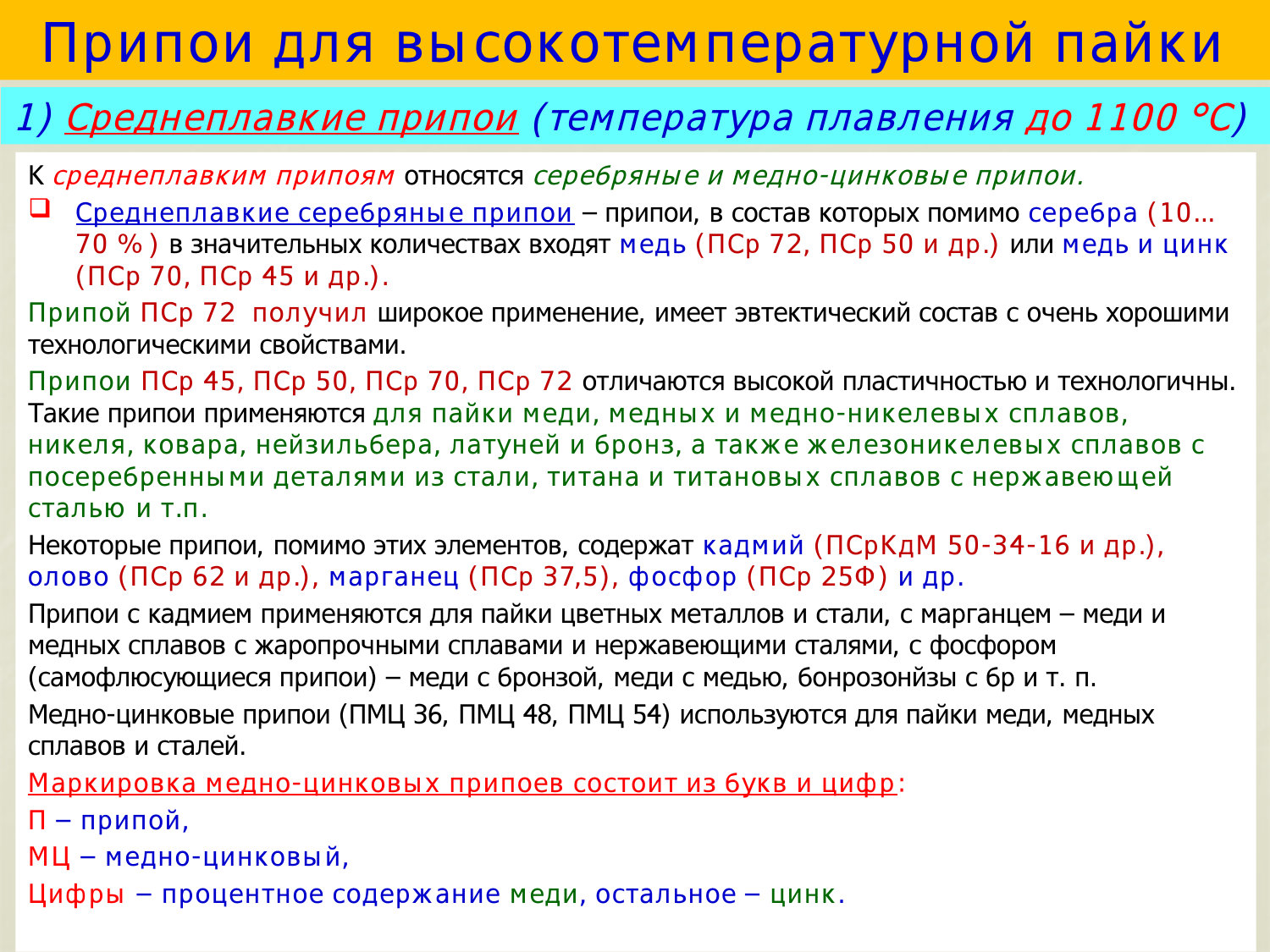

# Припои для высокотемпературной пайки
1) Среднеплавкие припои (температура плавления до 1100 °С)
К среднеплавким припоям относятся серебряные и медно-цинковые припои.
Среднеплавкие серебряные припои – припои, в состав которых помимо серебра (10…70 %) в значительных количествах входят медь (ПСр 72, ПСр 50 и др.) или медь и цинк (ПСр 70, ПСр 45 и др.).
Припой ПСр 72  получил широкое применение, имеет эвтектический состав с очень хорошими технологическими свойствами.
Припои ПСр 45, ПСр 50, ПСр 70, ПСр 72 отличаются высокой пластичностью и технологичны. Такие припои применяются для пайки меди, медных и медно-никелевых сплавов, никеля, ковара, нейзильбера, латуней и бронз, а также железоникелевых сплавов с посеребренными деталями из стали, титана и титановых сплавов с нержавеющей сталью и т.п.
Некоторые припои, помимо этих элементов, содержат кадмий (ПСрКдМ 50-34-16 и др.), олово (ПСр 62 и др.), марганец (ПСр 37,5), фосфор (ПСр 25Ф) и др.
Припои с кадмием применяются для пайки цветных металлов и стали, с марганцем – меди и медных сплавов с жаропрочными сплавами и нержавеющими сталями, с фосфором (самофлюсующиеся припои) – меди с бронзой, меди с медью, бонрозонйзы с бр и т. п.
Медно-цинковые припои (ПМЦ 36, ПМЦ 48, ПМЦ 54) используются для пайки меди, медных сплавов и сталей.
Маркировка медно-цинковых припоев состоит из букв и цифр:
П – припой,
МЦ – медно-цинковый,
Цифры – процентное содержание меди, остальное – цинк.